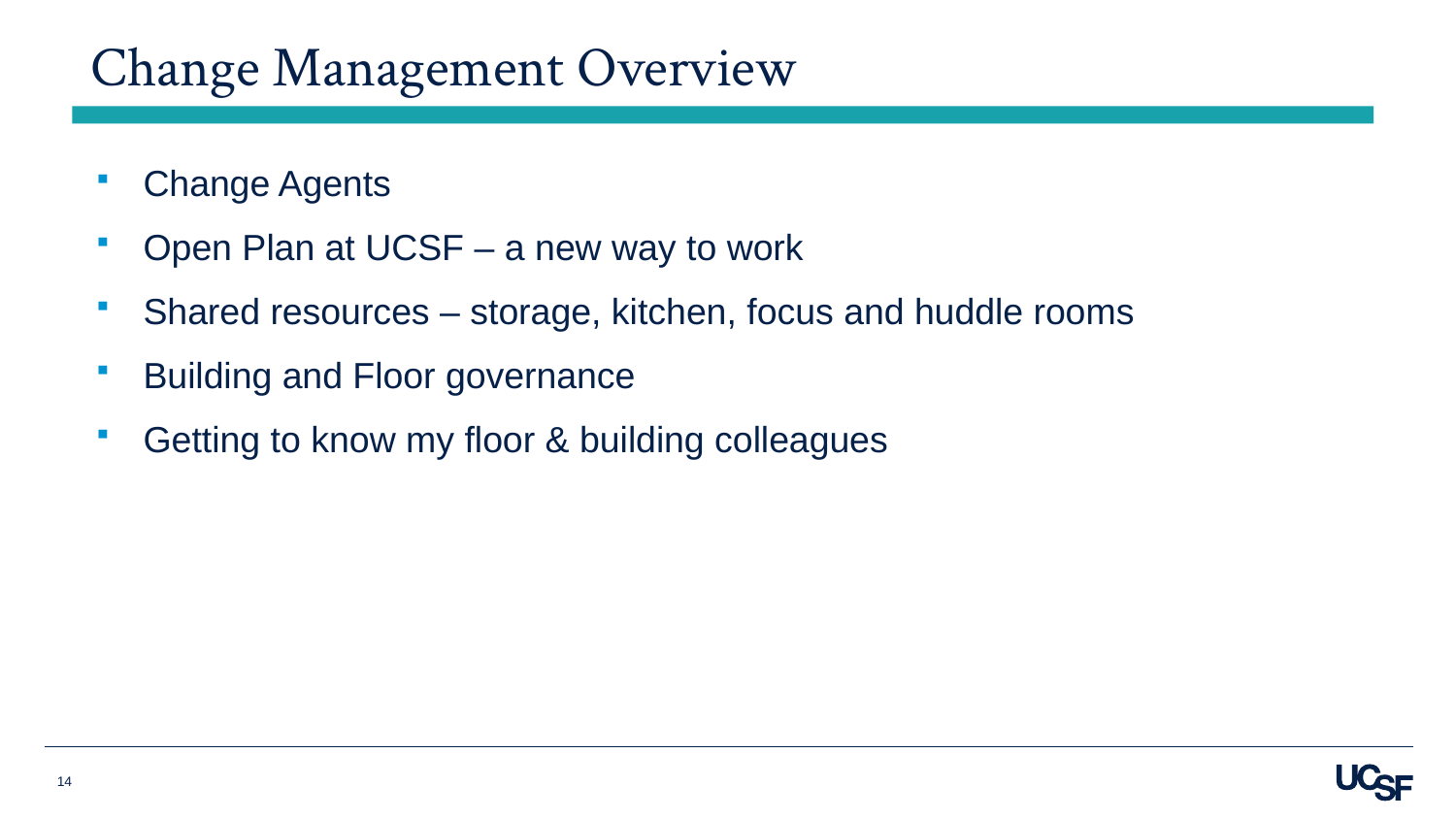

# Change Management Overview

Change Agents
Open Plan at UCSF – a new way to work
Shared resources – storage, kitchen, focus and huddle rooms
Building and Floor governance
Getting to know my floor & building colleagues

14